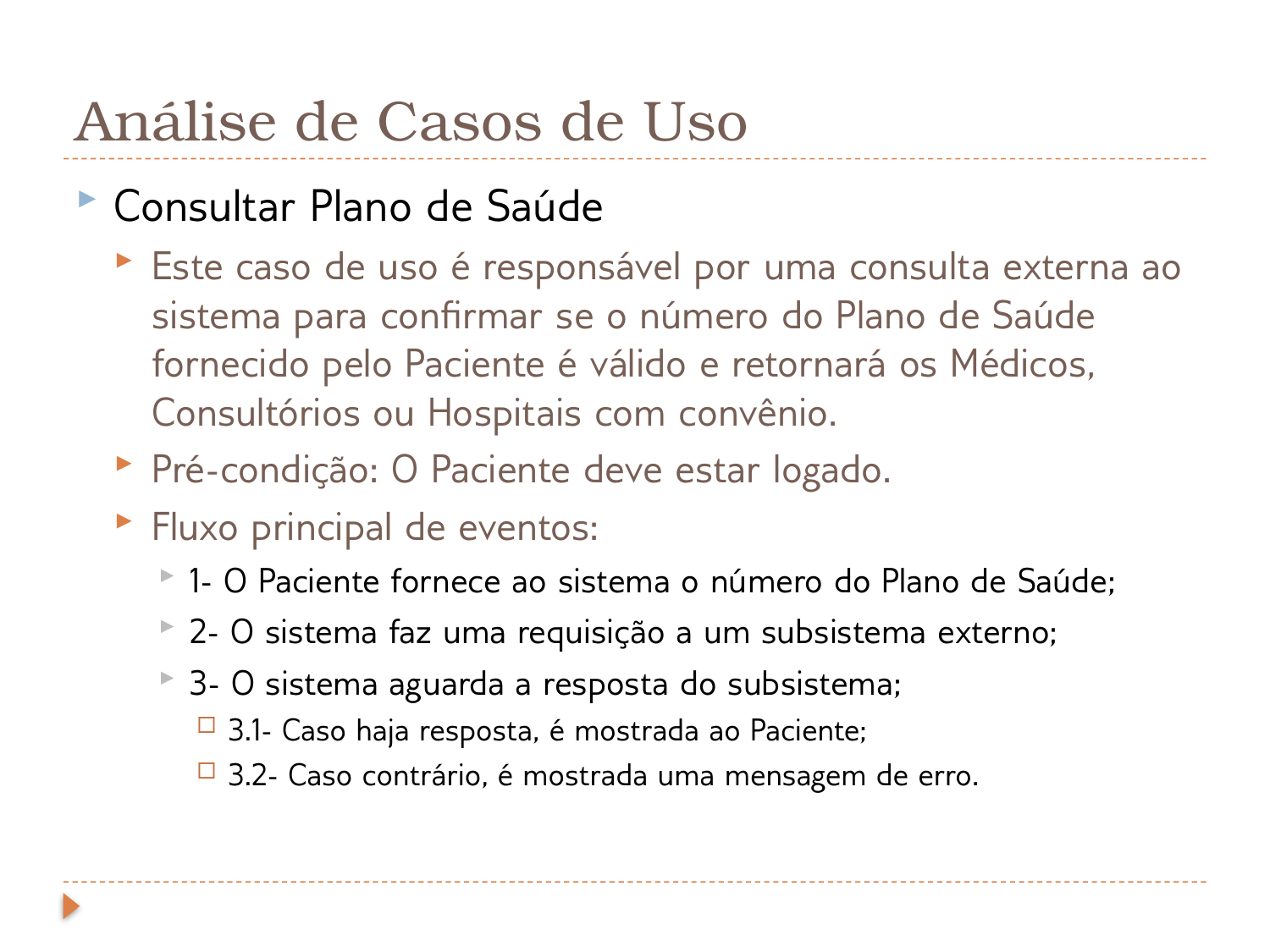

# Análise de Casos de Uso
Consultar Plano de Saúde
Este caso de uso é responsável por uma consulta externa ao sistema para confirmar se o número do Plano de Saúde fornecido pelo Paciente é válido e retornará os Médicos, Consultórios ou Hospitais com convênio.
Pré-condição: O Paciente deve estar logado.
Fluxo principal de eventos:
1- O Paciente fornece ao sistema o número do Plano de Saúde;
2- O sistema faz uma requisição a um subsistema externo;
3- O sistema aguarda a resposta do subsistema;
3.1- Caso haja resposta, é mostrada ao Paciente;
3.2- Caso contrário, é mostrada uma mensagem de erro.